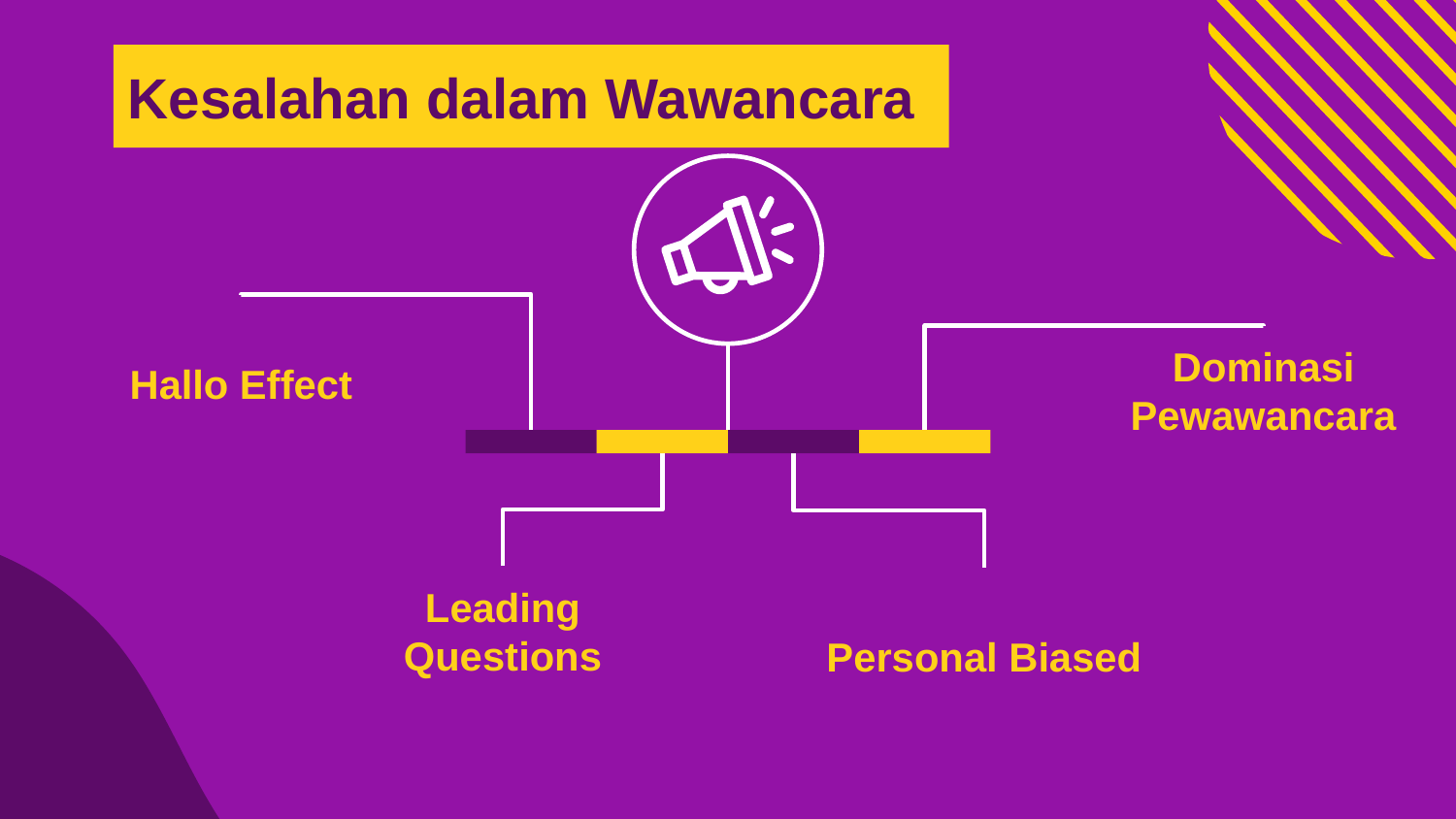

# Kesalahan dalam Wawancara

Hallo Effect
Dominasi Pewawancara

Leading Questions
Personal Biased